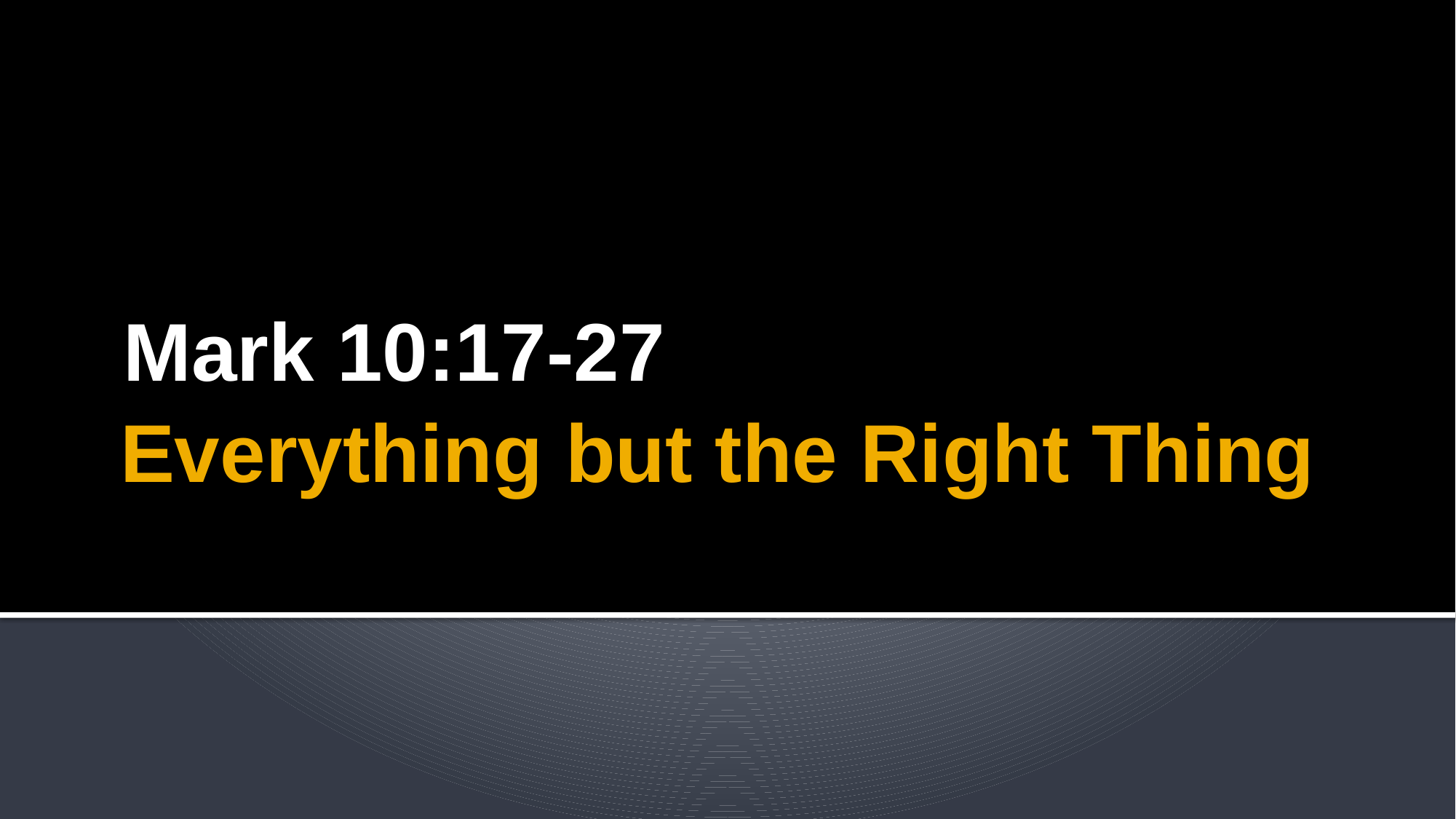

Mark 10:17-27
# Everything but the Right Thing